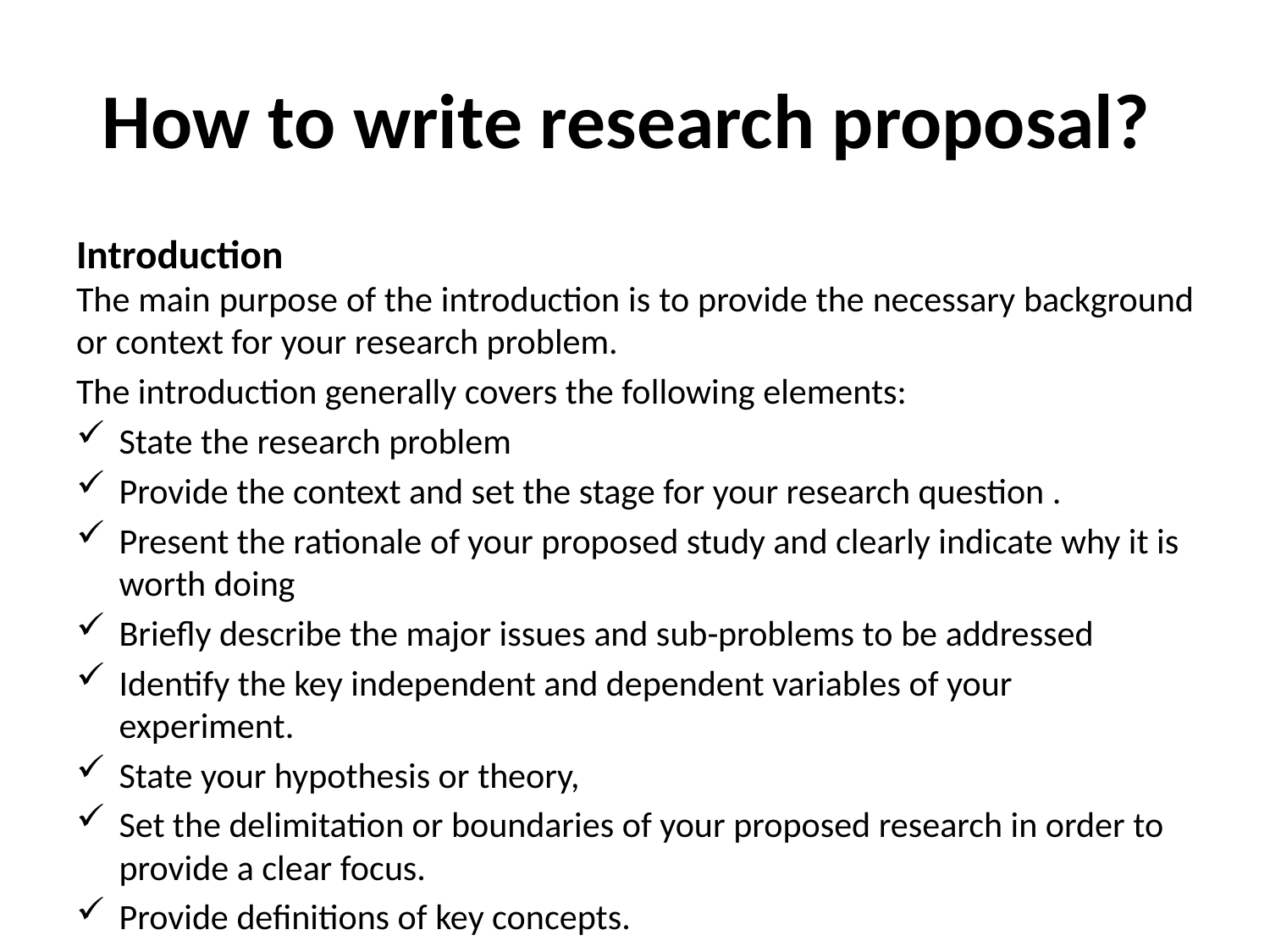

# How to write research proposal?
Introduction
The main purpose of the introduction is to provide the necessary background or context for your research problem.
The introduction generally covers the following elements:
State the research problem
Provide the context and set the stage for your research question .
Present the rationale of your proposed study and clearly indicate why it is worth doing
Briefly describe the major issues and sub-problems to be addressed
Identify the key independent and dependent variables of your experiment.
State your hypothesis or theory,
Set the delimitation or boundaries of your proposed research in order to provide a clear focus.
Provide definitions of key concepts.